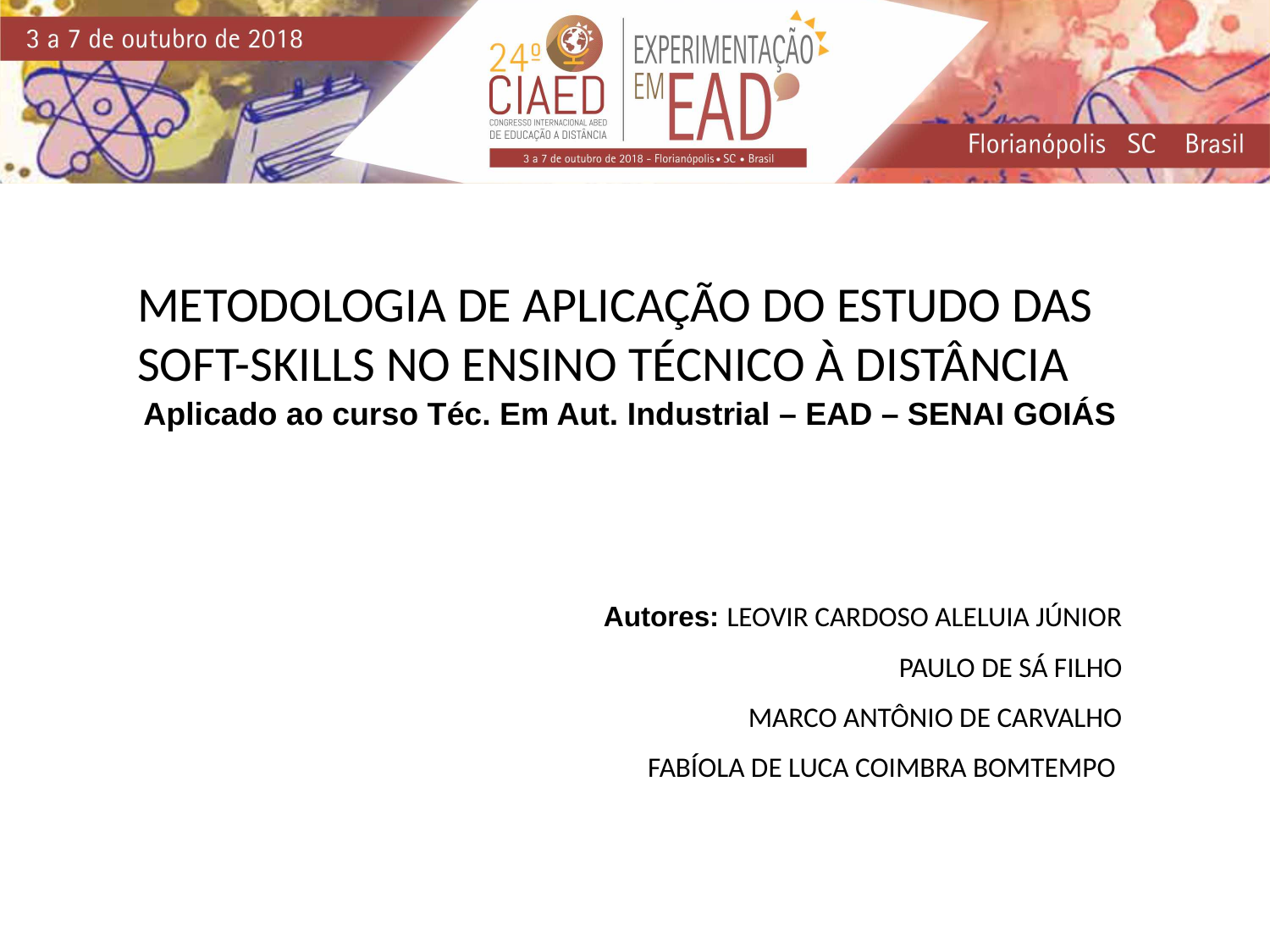

METODOLOGIA DE APLICAÇÃO DO ESTUDO DAS SOFT-SKILLS NO ENSINO TÉCNICO À DISTÂNCIA
Aplicado ao curso Téc. Em Aut. Industrial – EAD – SENAI GOIÁS

Autores: LEOVIR CARDOSO ALELUIA JÚNIOR
PAULO DE SÁ FILHO
MARCO ANTÔNIO DE CARVALHO
FABÍOLA DE LUCA COIMBRA BOMTEMPO